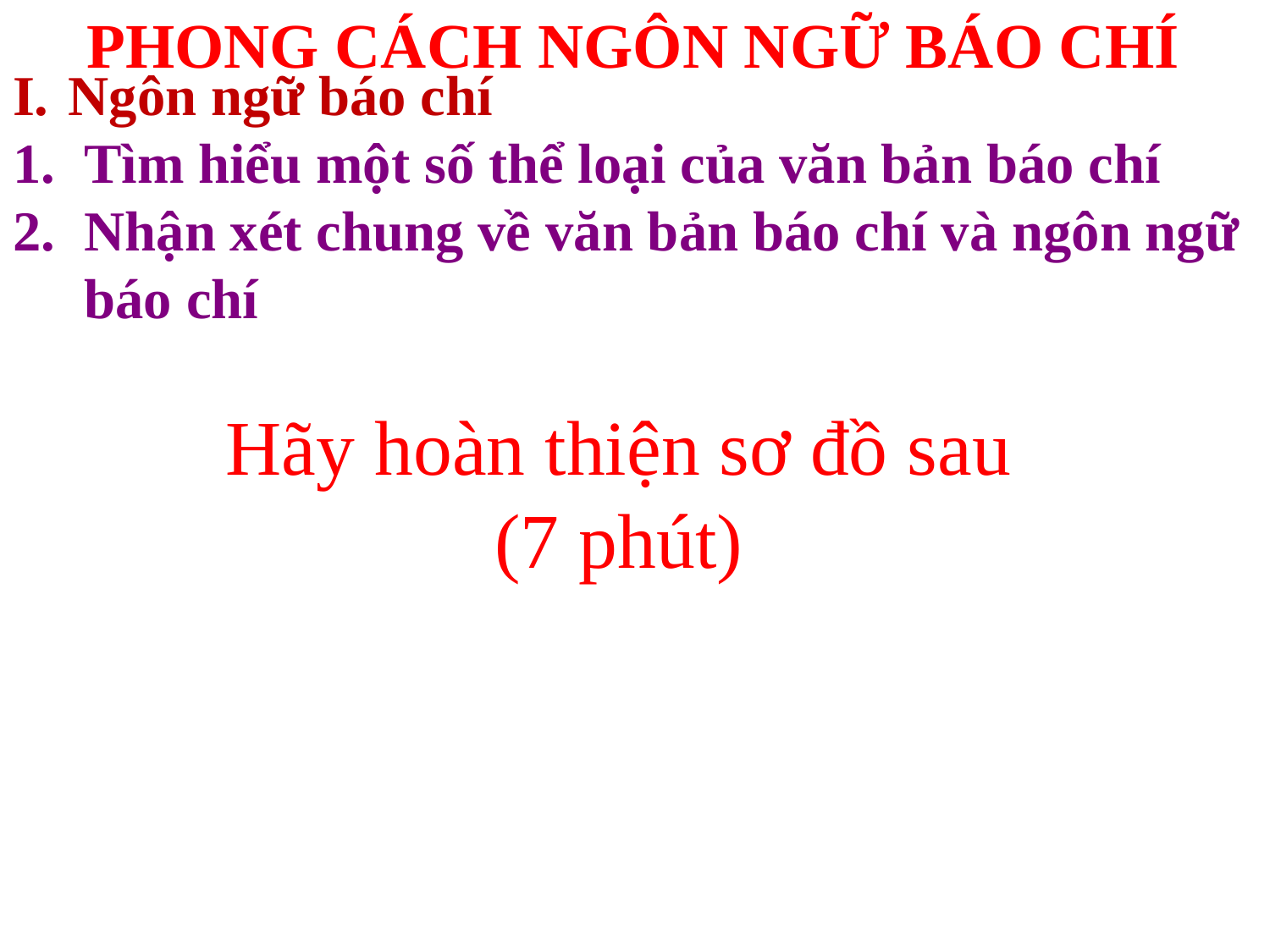

PHONG CÁCH NGÔN NGỮ BÁO CHÍ
Ngôn ngữ báo chí
Tìm hiểu một số thể loại của văn bản báo chí
Nhận xét chung về văn bản báo chí và ngôn ngữ báo chí
Hãy hoàn thiện sơ đồ sau
(7 phút)